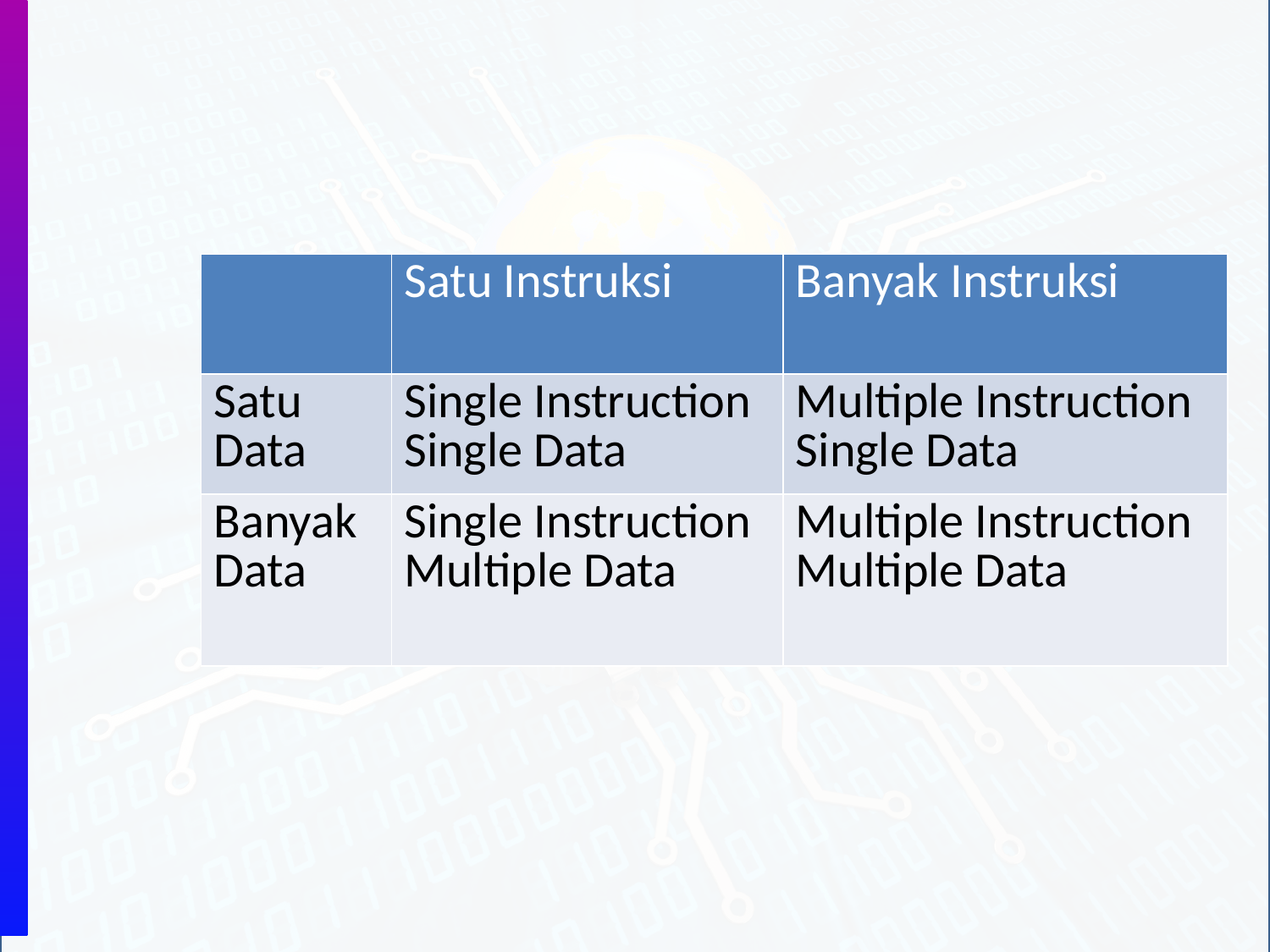

#
|  | Satu Instruksi | Banyak Instruksi |
| --- | --- | --- |
| Satu Data | Single Instruction Single Data | Multiple Instruction Single Data |
| Banyak Data | Single Instruction Multiple Data | Multiple Instruction Multiple Data |